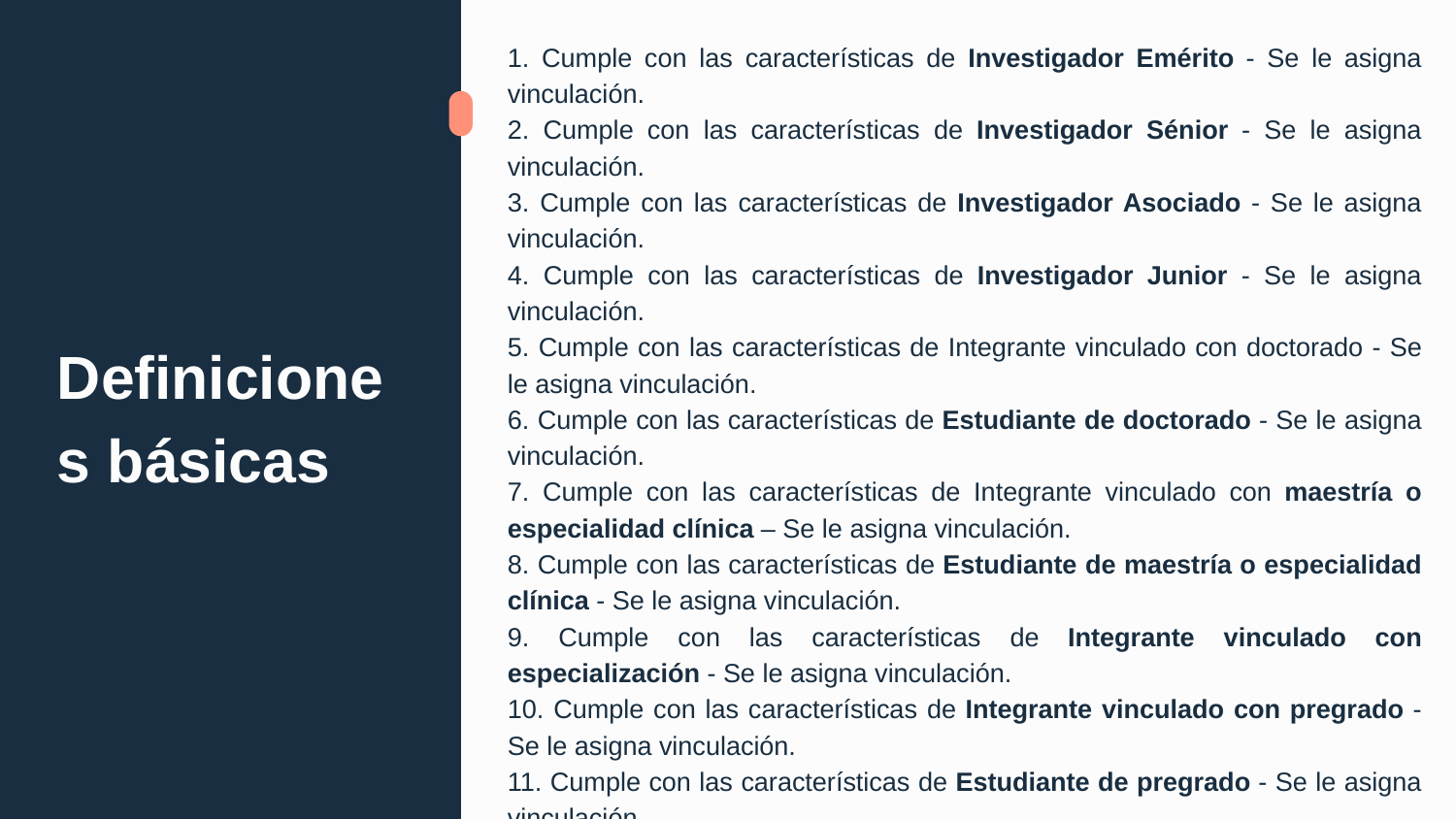

1. Cumple con las características de Investigador Emérito - Se le asigna vinculación.
2. Cumple con las características de Investigador Sénior - Se le asigna vinculación.
3. Cumple con las características de Investigador Asociado - Se le asigna vinculación.
4. Cumple con las características de Investigador Junior - Se le asigna vinculación.
5. Cumple con las características de Integrante vinculado con doctorado - Se le asigna vinculación.
6. Cumple con las características de Estudiante de doctorado - Se le asigna vinculación.
7. Cumple con las características de Integrante vinculado con maestría o especialidad clínica – Se le asigna vinculación.
8. Cumple con las características de Estudiante de maestría o especialidad clínica - Se le asigna vinculación.
9. Cumple con las características de Integrante vinculado con especialización - Se le asigna vinculación.
10. Cumple con las características de Integrante vinculado con pregrado - Se le asigna vinculación.
11. Cumple con las características de Estudiante de pregrado - Se le asigna vinculación.
12. No cumple ninguna de las anteriores características - Se vincula como Integrante vinculado.

# Definiciones básicas